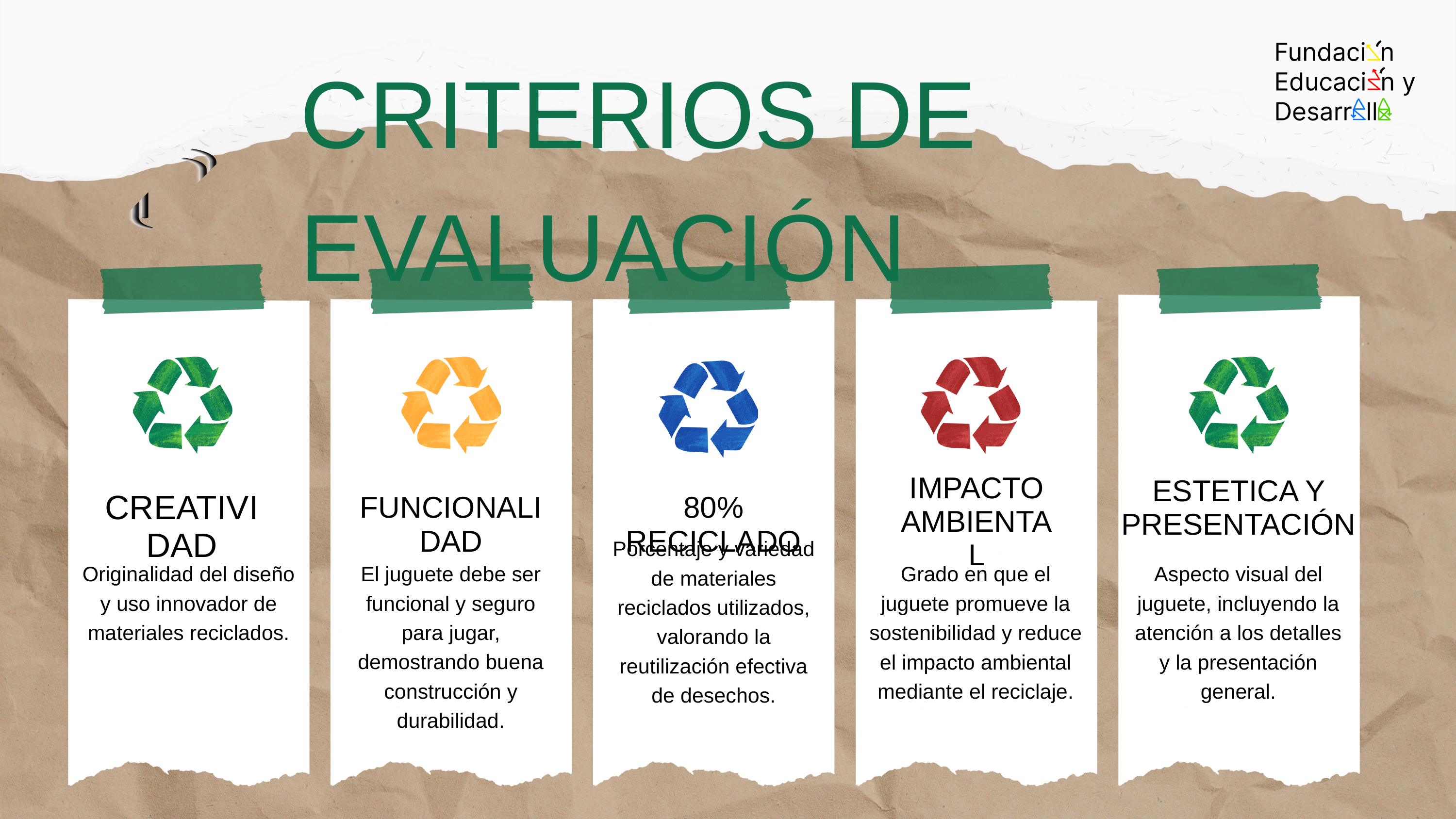

CRITERIOS DE EVALUACIÓN

IMPACTO AMBIENTAL
ESTETICA Y PRESENTACIÓN
CREATIVIDAD
FUNCIONALIDAD
80% RECICLADO
Porcentaje y variedad de materiales reciclados utilizados, valorando la reutilización efectiva de desechos.
Originalidad del diseño y uso innovador de materiales reciclados.
El juguete debe ser funcional y seguro para jugar, demostrando buena construcción y durabilidad.
Grado en que el juguete promueve la sostenibilidad y reduce el impacto ambiental mediante el reciclaje.
Aspecto visual del juguete, incluyendo la atención a los detalles y la presentación general.